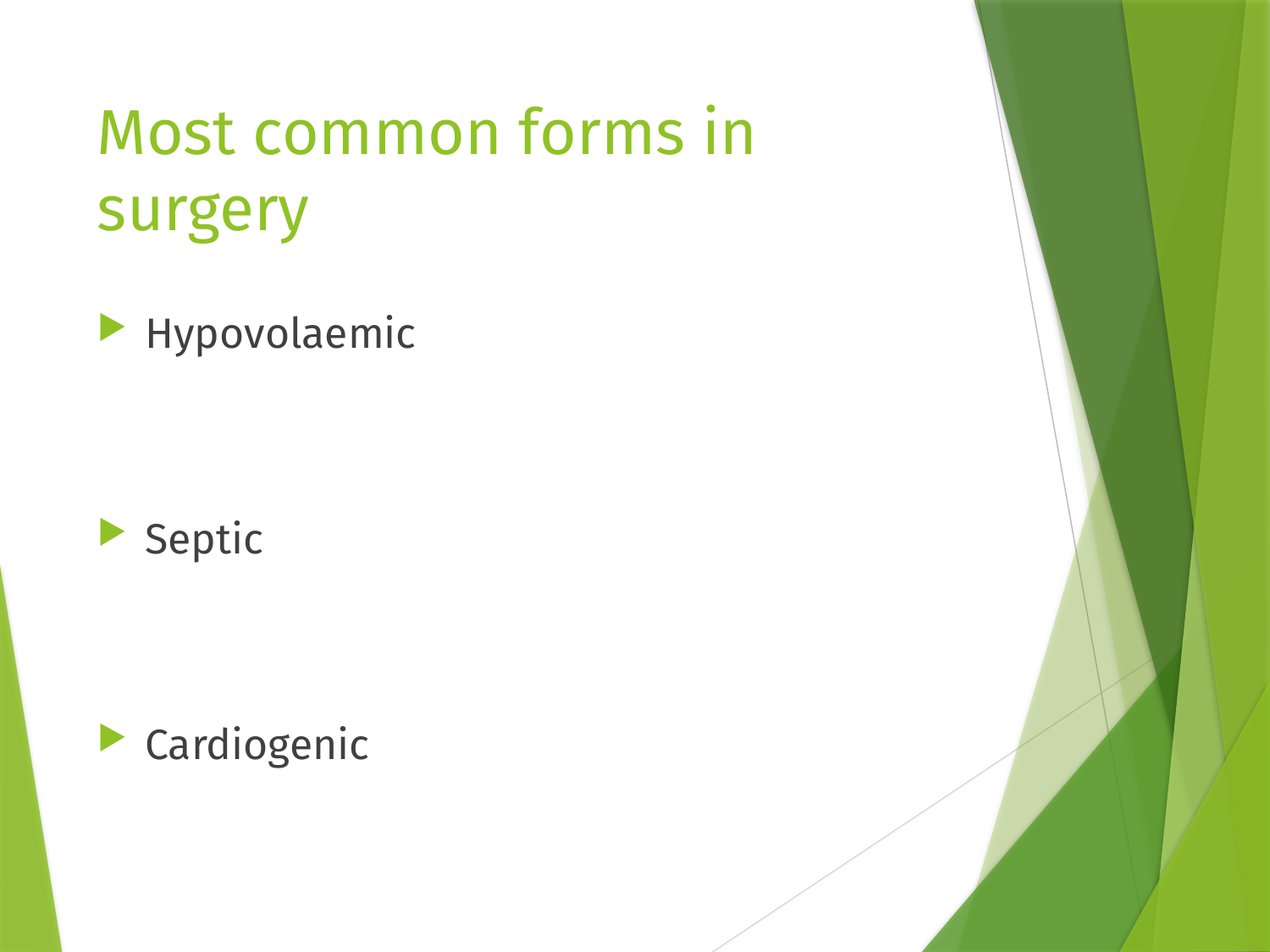

# Most common forms in surgery
Hypovolaemic

Septic

Cardiogenic